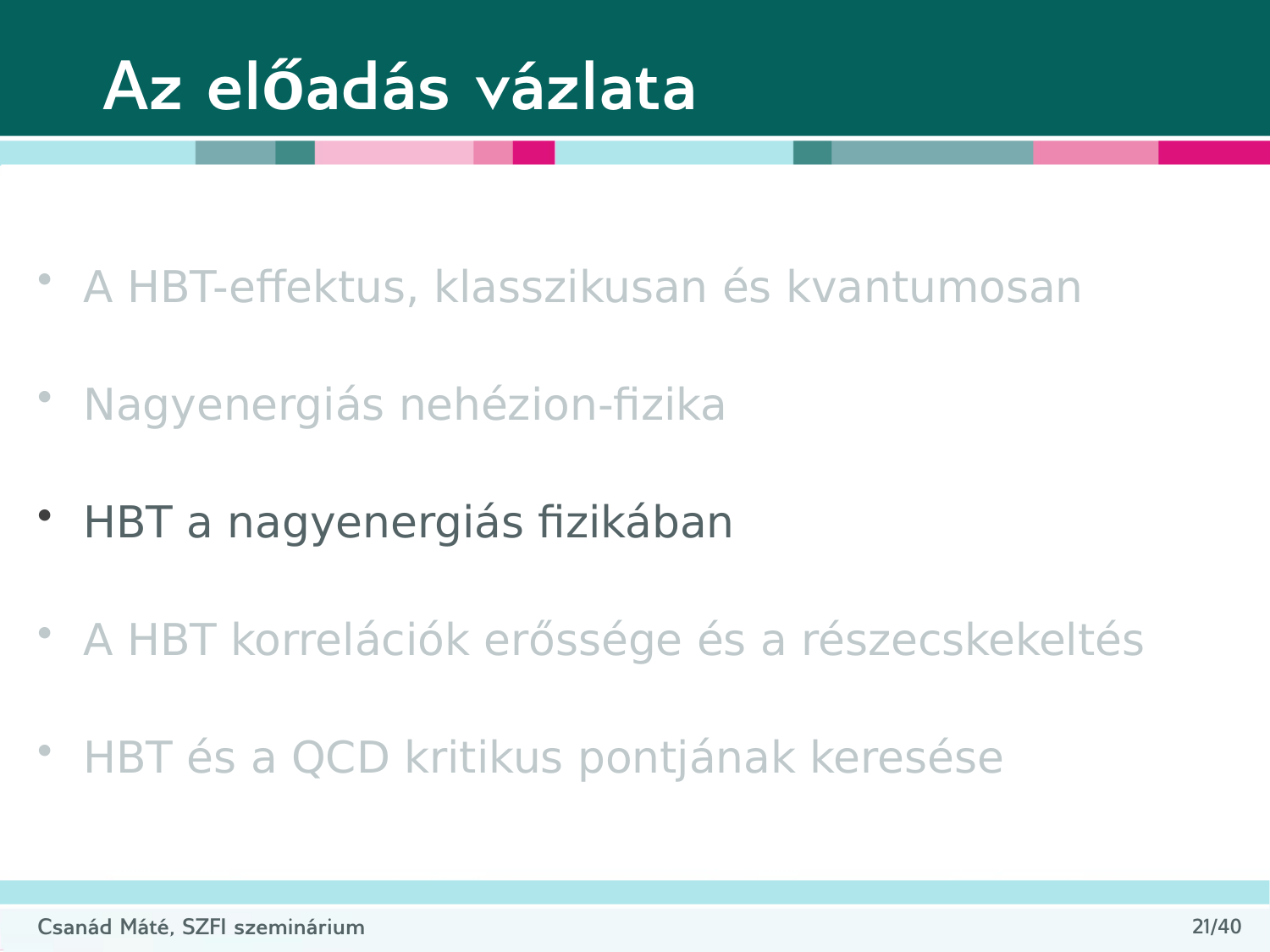

# Az előadás vázlata
A HBT-effektus, klasszikusan és kvantumosan
Nagyenergiás nehézion-fizika
HBT a nagyenergiás fizikában
A HBT korrelációk erőssége és a részecskekeltés
HBT és a QCD kritikus pontjának keresése
Csanád Máté, SZFI szeminárium
21/40